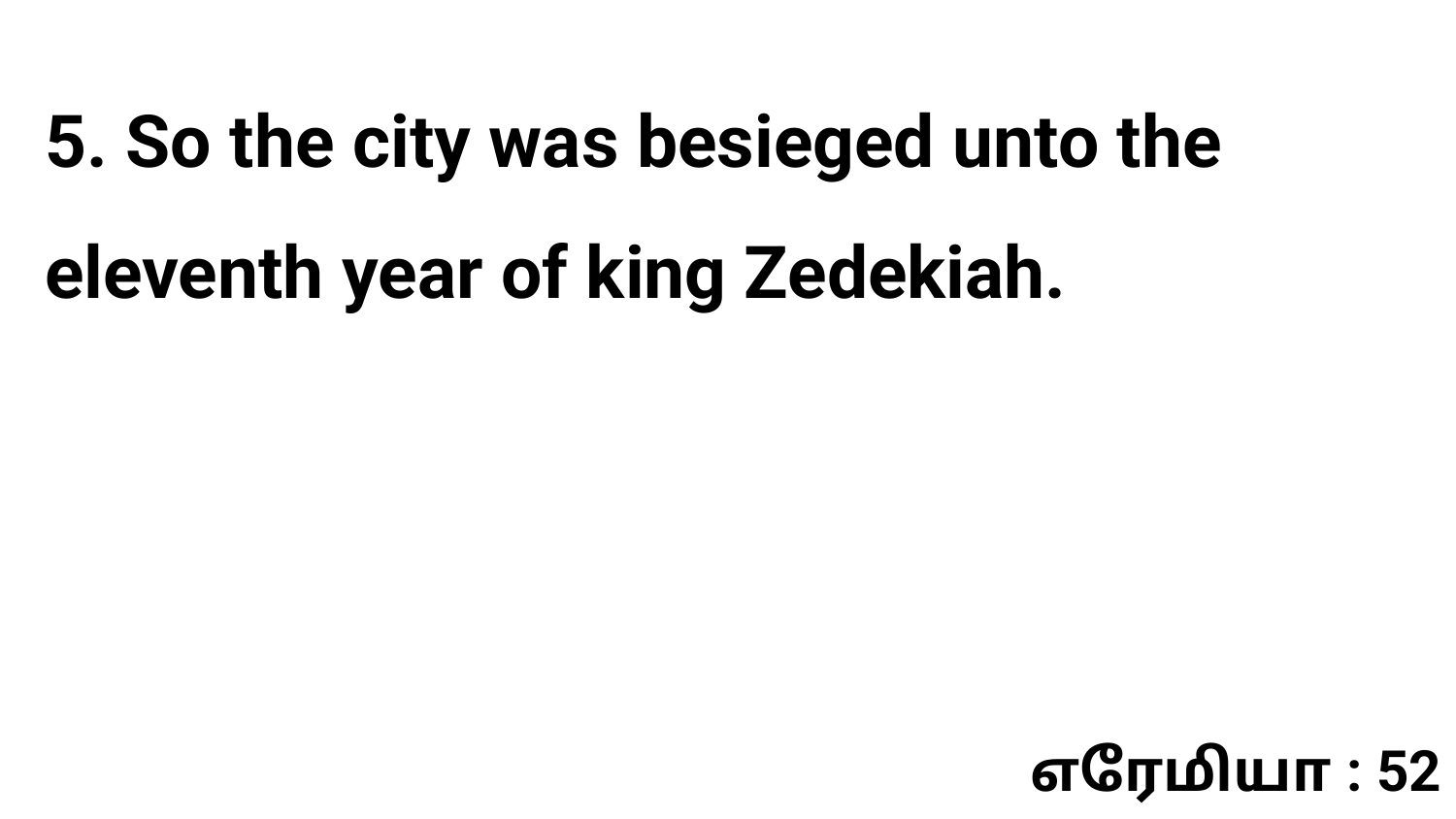

5. So the city was besieged unto the eleventh year of king Zedekiah.
எரேமியா : 52